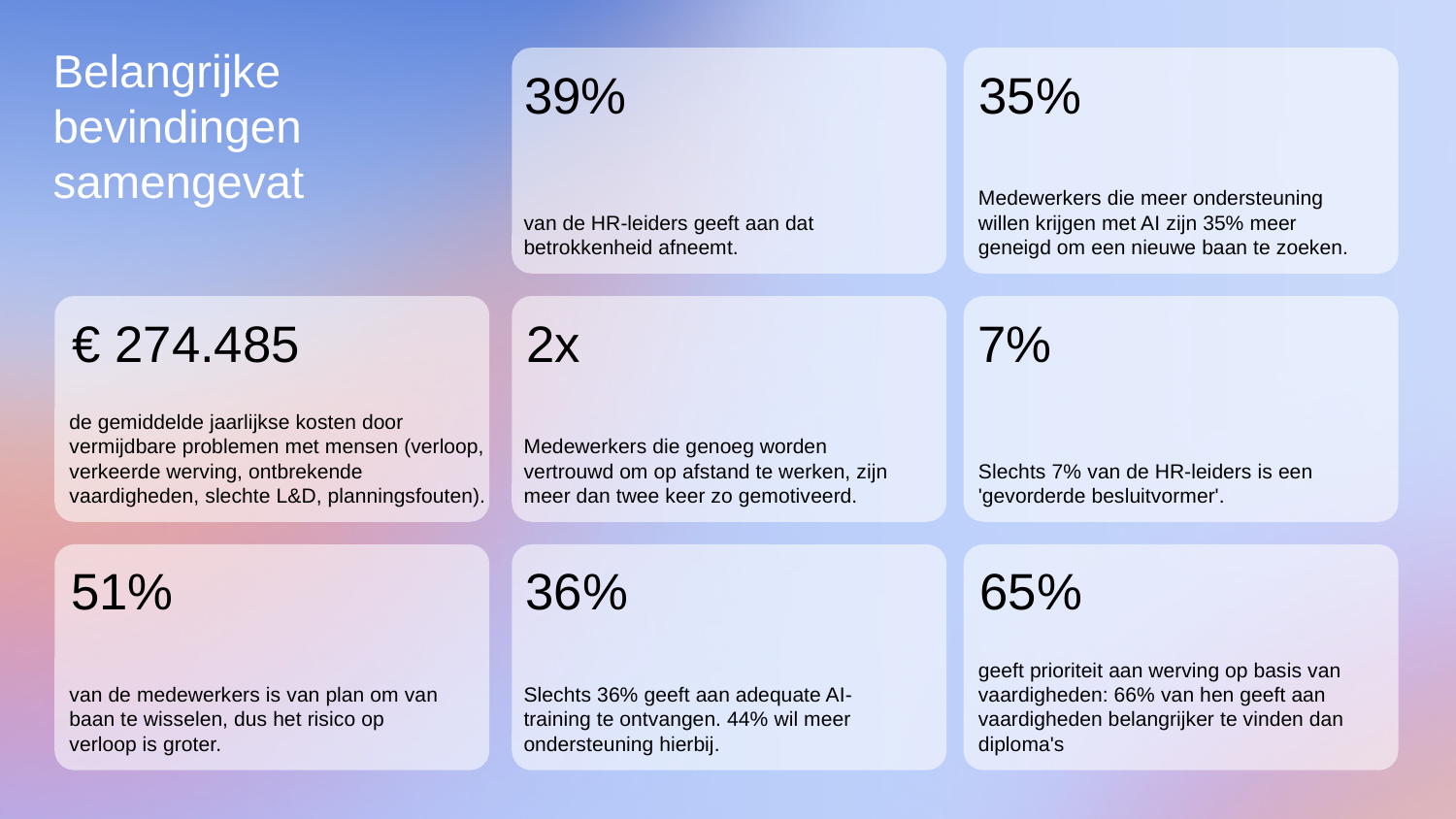

Belangrijke bevindingen
samengevat

39%
35%
van de HR-leiders geeft aan dat betrokkenheid afneemt.
Medewerkers die meer ondersteuning willen krijgen met AI zijn 35% meer geneigd om een nieuwe baan te zoeken.

2x
7%
€ 274.485
de gemiddelde jaarlijkse kosten door vermijdbare problemen met mensen (verloop, verkeerde werving, ontbrekende vaardigheden, slechte L&D, planningsfouten).
Medewerkers die genoeg worden vertrouwd om op afstand te werken, zijn meer dan twee keer zo gemotiveerd.
Slechts 7% van de HR-leiders is een 'gevorderde besluitvormer'.
51%
36%
65%

van de medewerkers is van plan om van baan te wisselen, dus het risico op verloop is groter.
Slechts 36% geeft aan adequate AI-training te ontvangen. 44% wil meer ondersteuning hierbij.
geeft prioriteit aan werving op basis van vaardigheden: 66% van hen geeft aan vaardigheden belangrijker te vinden dan diploma's